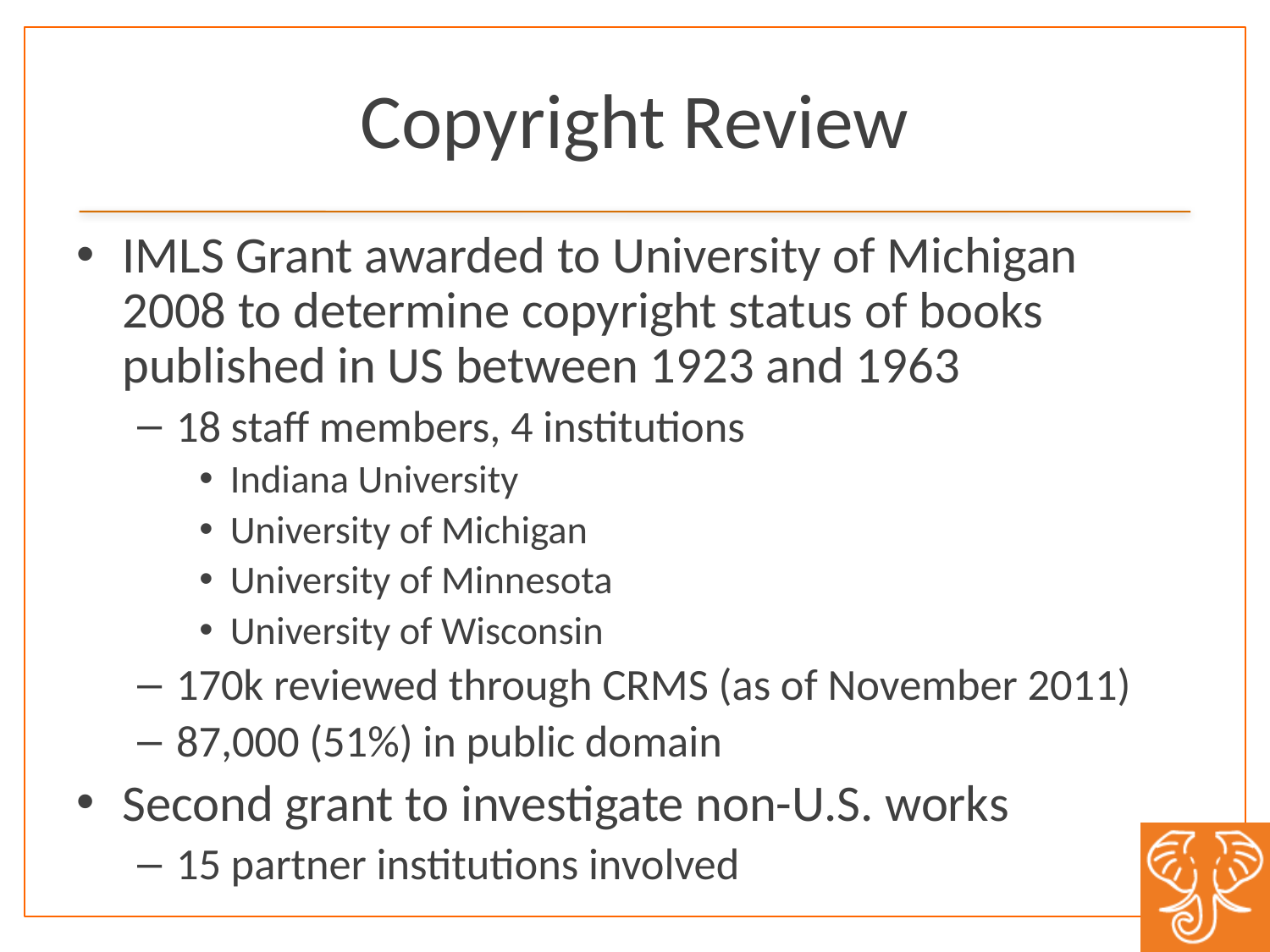

# Copyright Review
IMLS Grant awarded to University of Michigan 2008 to determine copyright status of books published in US between 1923 and 1963
18 staff members, 4 institutions
Indiana University
University of Michigan
University of Minnesota
University of Wisconsin
170k reviewed through CRMS (as of November 2011)
87,000 (51%) in public domain
Second grant to investigate non-U.S. works
15 partner institutions involved